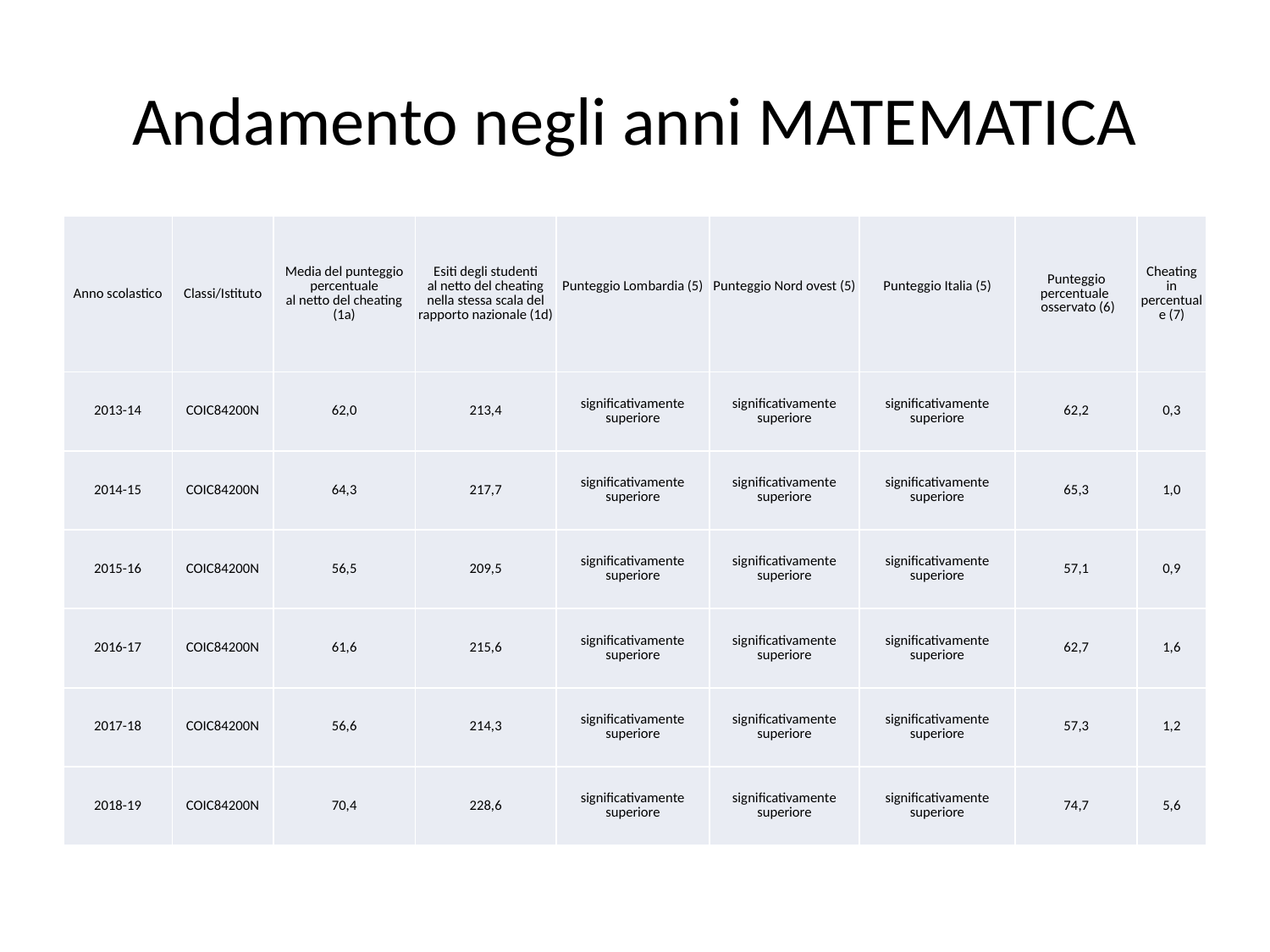

# Andamento negli anni MATEMATICA
| Anno scolastico | Classi/Istituto | Media del punteggio percentuale al netto del cheating (1a) | Esiti degli studenti al netto del cheating nella stessa scala del rapporto nazionale (1d) | Punteggio Lombardia (5) | Punteggio Nord ovest (5) | Punteggio Italia (5) | Punteggio percentuale osservato (6) | Cheating in percentuale (7) |
| --- | --- | --- | --- | --- | --- | --- | --- | --- |
| 2013-14 | COIC84200N | 62,0 | 213,4 | significativamente superiore | significativamente superiore | significativamente superiore | 62,2 | 0,3 |
| 2014-15 | COIC84200N | 64,3 | 217,7 | significativamente superiore | significativamente superiore | significativamente superiore | 65,3 | 1,0 |
| 2015-16 | COIC84200N | 56,5 | 209,5 | significativamente superiore | significativamente superiore | significativamente superiore | 57,1 | 0,9 |
| 2016-17 | COIC84200N | 61,6 | 215,6 | significativamente superiore | significativamente superiore | significativamente superiore | 62,7 | 1,6 |
| 2017-18 | COIC84200N | 56,6 | 214,3 | significativamente superiore | significativamente superiore | significativamente superiore | 57,3 | 1,2 |
| 2018-19 | COIC84200N | 70,4 | 228,6 | significativamente superiore | significativamente superiore | significativamente superiore | 74,7 | 5,6 |